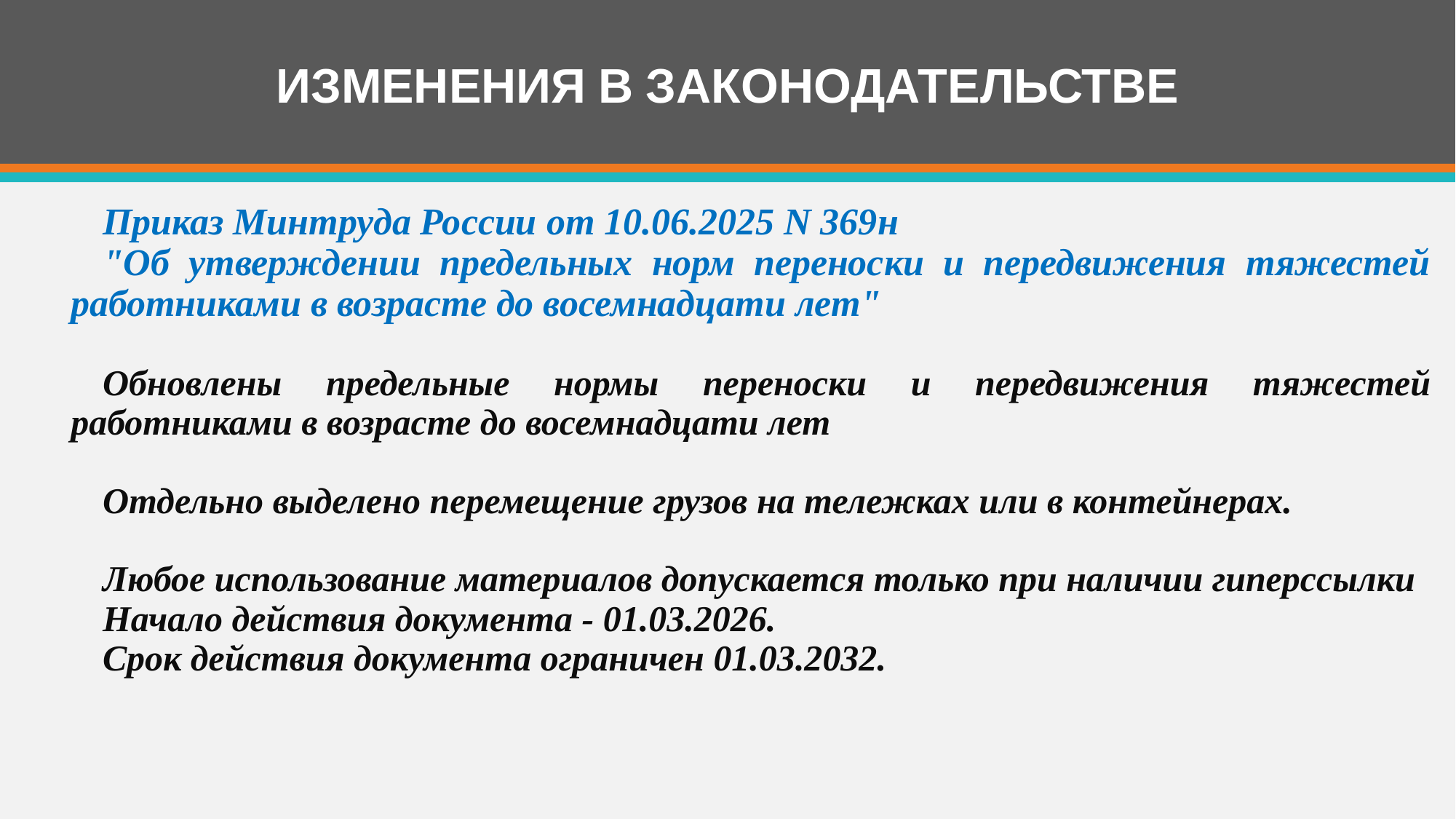

# ИЗМЕНЕНИЯ В ЗАКОНОДАТЕЛЬСТВЕ
Приказ Минтруда России от 10.06.2025 N 369н
"Об утверждении предельных норм переноски и передвижения тяжестей работниками в возрасте до восемнадцати лет"

Обновлены предельные нормы переноски и передвижения тяжестей работниками в возрасте до восемнадцати лет

Отдельно выделено перемещение грузов на тележках или в контейнерах.

Любое использование материалов допускается только при наличии гиперссылки
Начало действия документа - 01.03.2026.
Срок действия документа ограничен 01.03.2032.